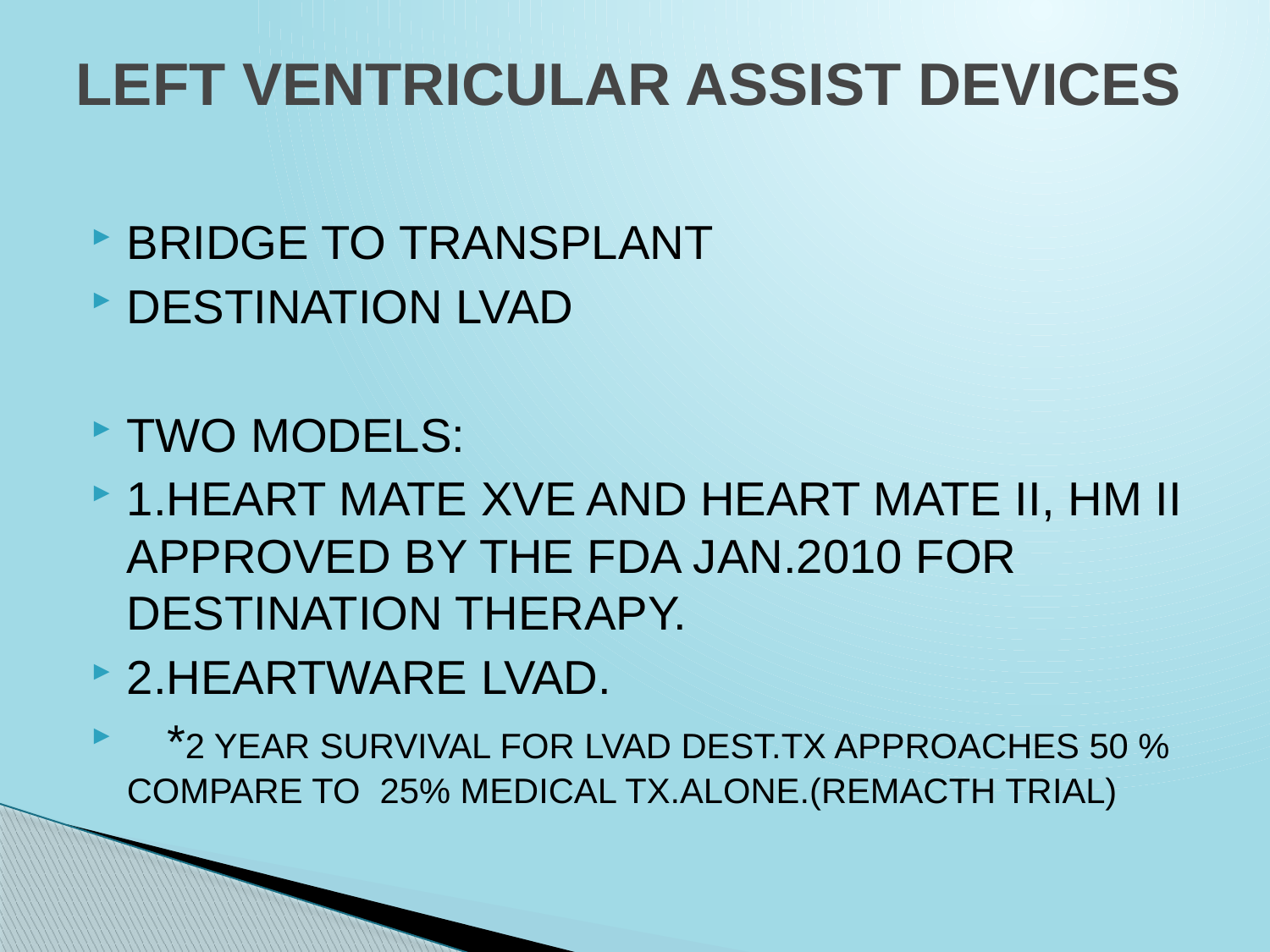

# LEFT VENTRICULAR ASSIST DEVICES
BRIDGE TO TRANSPLANT
DESTINATION LVAD

TWO MODELS:
1.HEART MATE XVE AND HEART MATE II, HM II APPROVED BY THE FDA JAN.2010 FOR DESTINATION THERAPY.
2.HEARTWARE LVAD.
   *2 YEAR SURVIVAL FOR LVAD DEST.TX APPROACHES 50 % COMPARE TO  25% MEDICAL TX.ALONE.(REMACTH TRIAL)